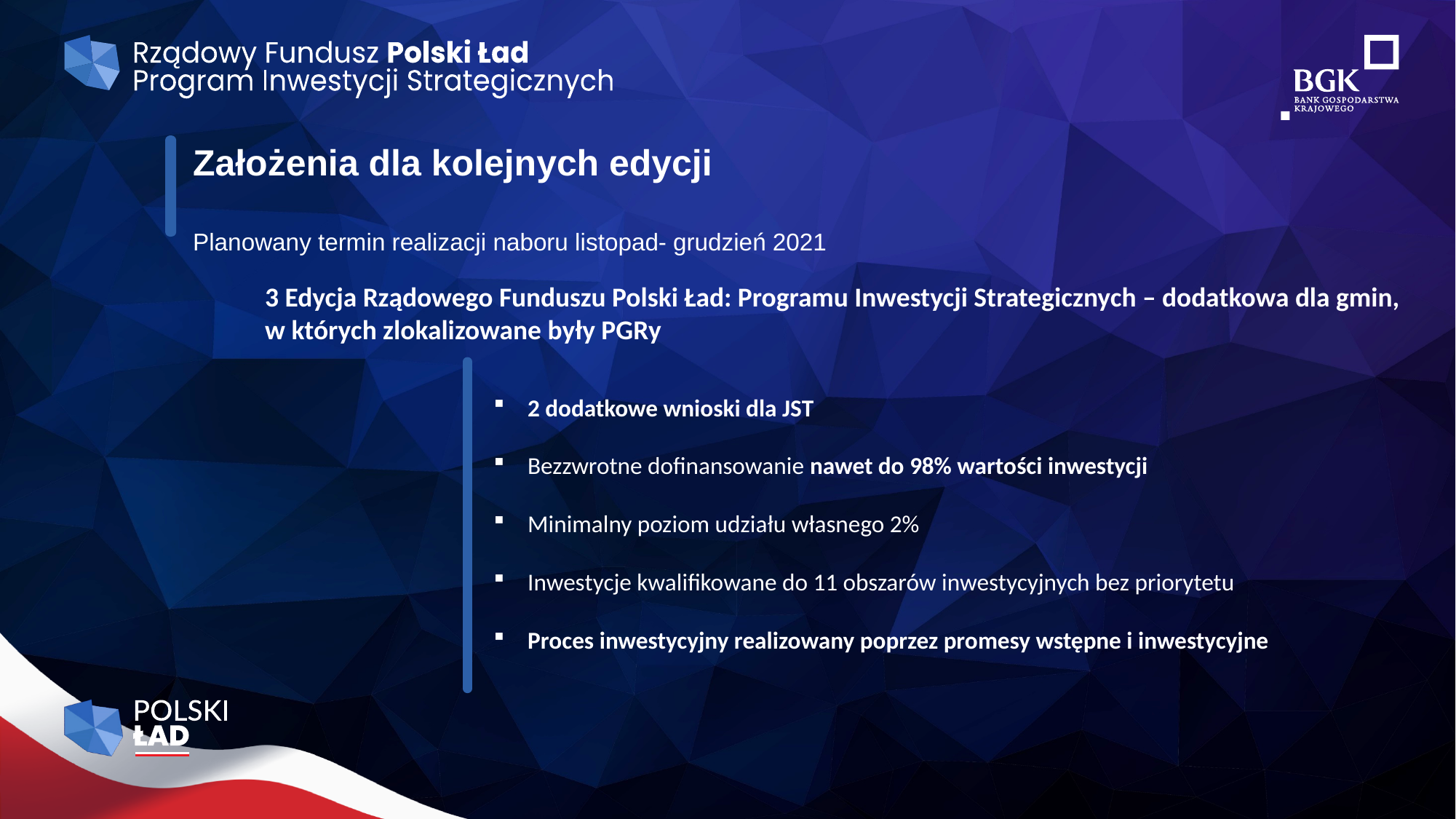

# Założenia dla kolejnych edycji Planowany termin realizacji naboru listopad- grudzień 2021
3 Edycja Rządowego Funduszu Polski Ład: Programu Inwestycji Strategicznych – dodatkowa dla gmin, w których zlokalizowane były PGRy

2 dodatkowe wnioski dla JST

Bezzwrotne dofinansowanie nawet do 98% wartości inwestycji

Minimalny poziom udziału własnego 2%

Inwestycje kwalifikowane do 11 obszarów inwestycyjnych bez priorytetu

Proces inwestycyjny realizowany poprzez promesy wstępne i inwestycyjne